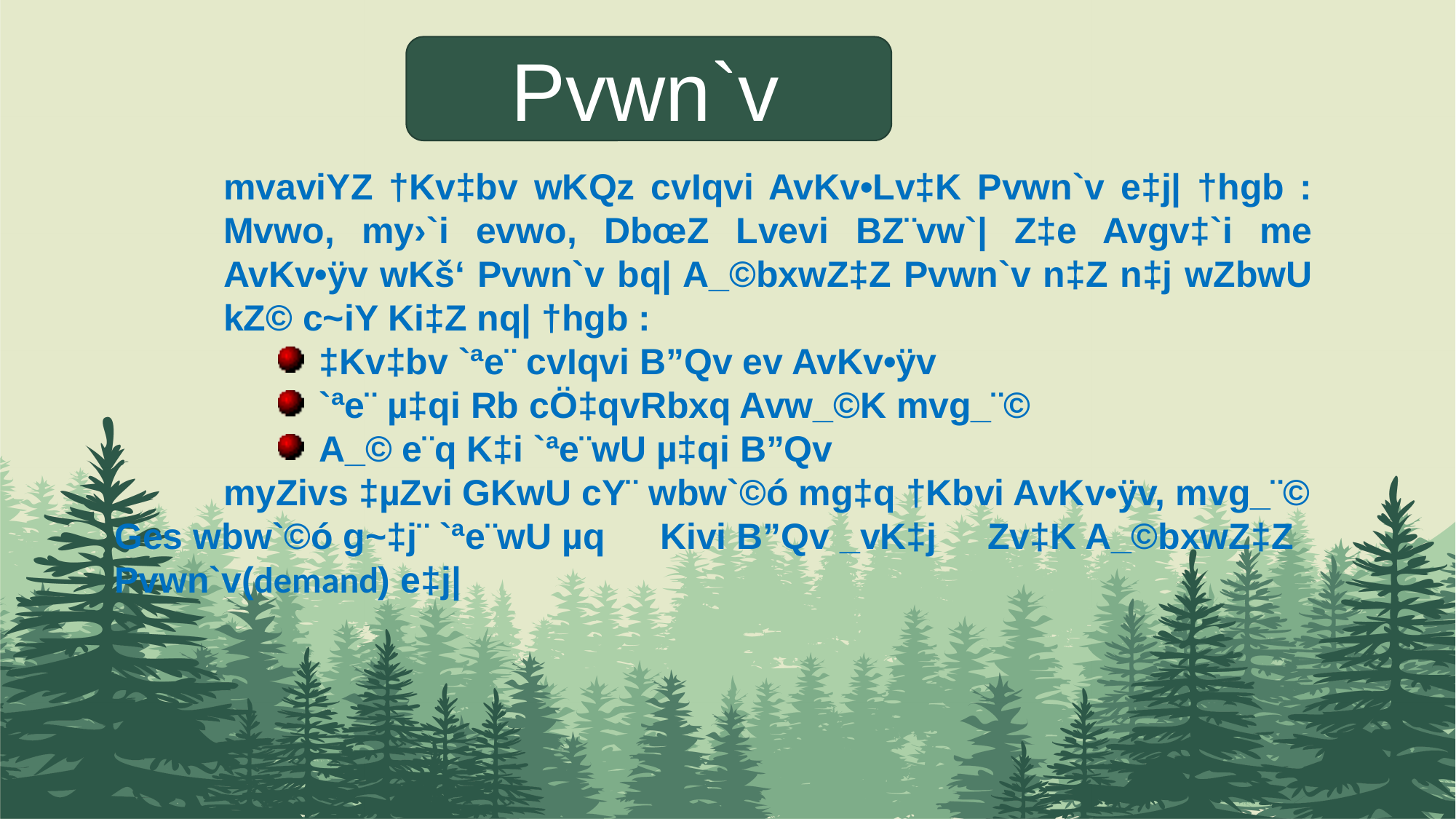

mvaviYZ †Kv‡bv wKQz cvIqvi AvKv•Lv‡K Pvwn`v e‡j| †hgb : Mvwo, my›`i evwo, DbœZ Lvevi BZ¨vw`| Z‡e Avgv‡`i me AvKv•ÿv wKš‘ Pvwn`v bq| A_©bxwZ‡Z Pvwn`v n‡Z n‡j wZbwU kZ© c~iY Ki‡Z nq| †hgb :
‡Kv‡bv `ªe¨ cvIqvi B”Qv ev AvKv•ÿv
`ªe¨ µ‡qi Rb cÖ‡qvRbxq Avw_©K mvg_¨©
A_© e¨q K‡i `ªe¨wU µ‡qi B”Qv
	myZivs ‡µZvi GKwU cY¨ wbw`©ó mg‡q †Kbvi AvKv•ÿv, mvg_¨© Ges wbw`©ó g~‡j¨ `ªe¨wU µq 	Kivi B”Qv _vK‡j 	Zv‡K A_©bxwZ‡Z Pvwn`v(demand) e‡j|
Pvwn`v